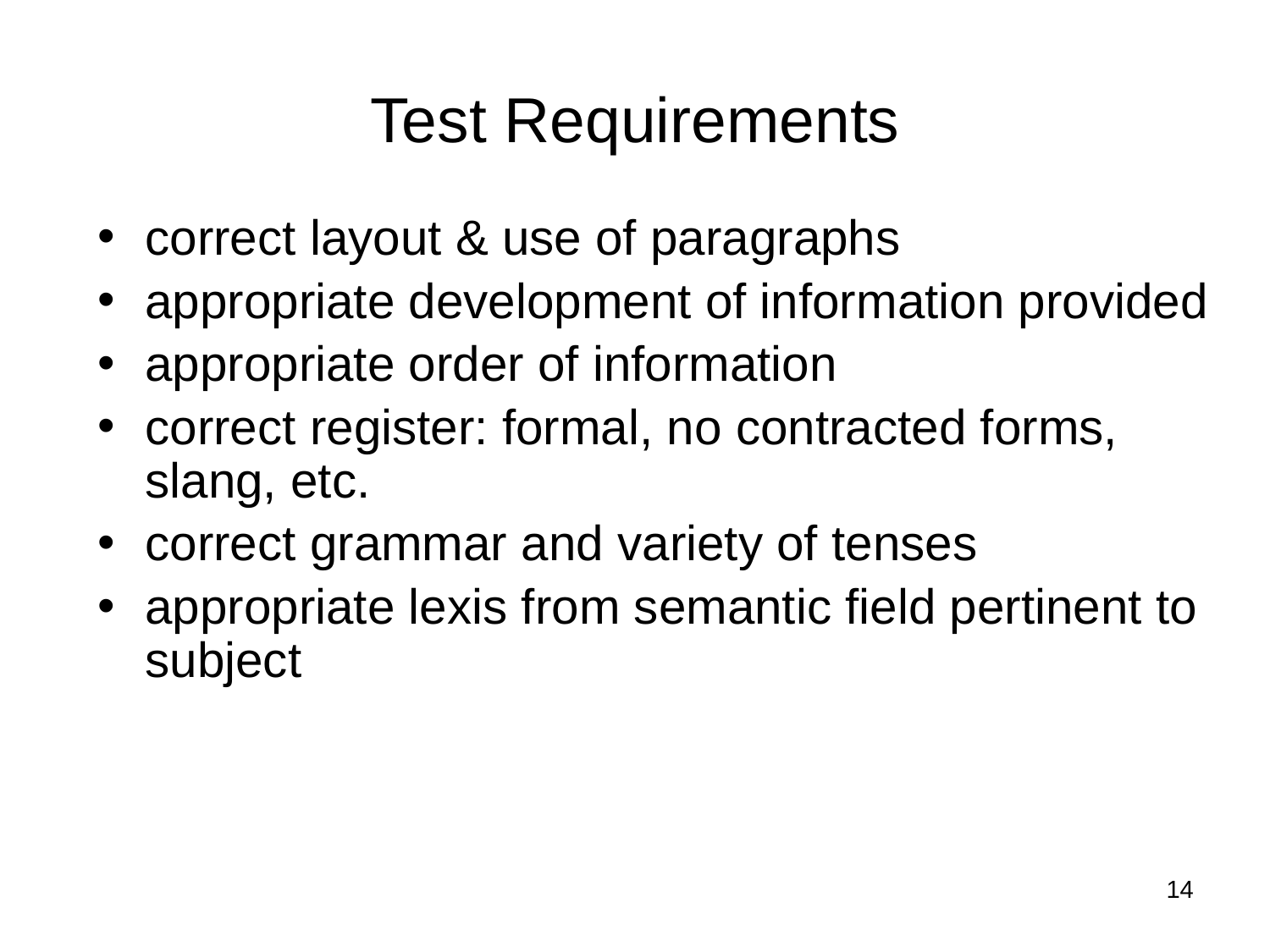

# Test Requirements
correct layout & use of paragraphs
appropriate development of information provided
appropriate order of information
correct register: formal, no contracted forms, slang, etc.
correct grammar and variety of tenses
appropriate lexis from semantic field pertinent to subject

14